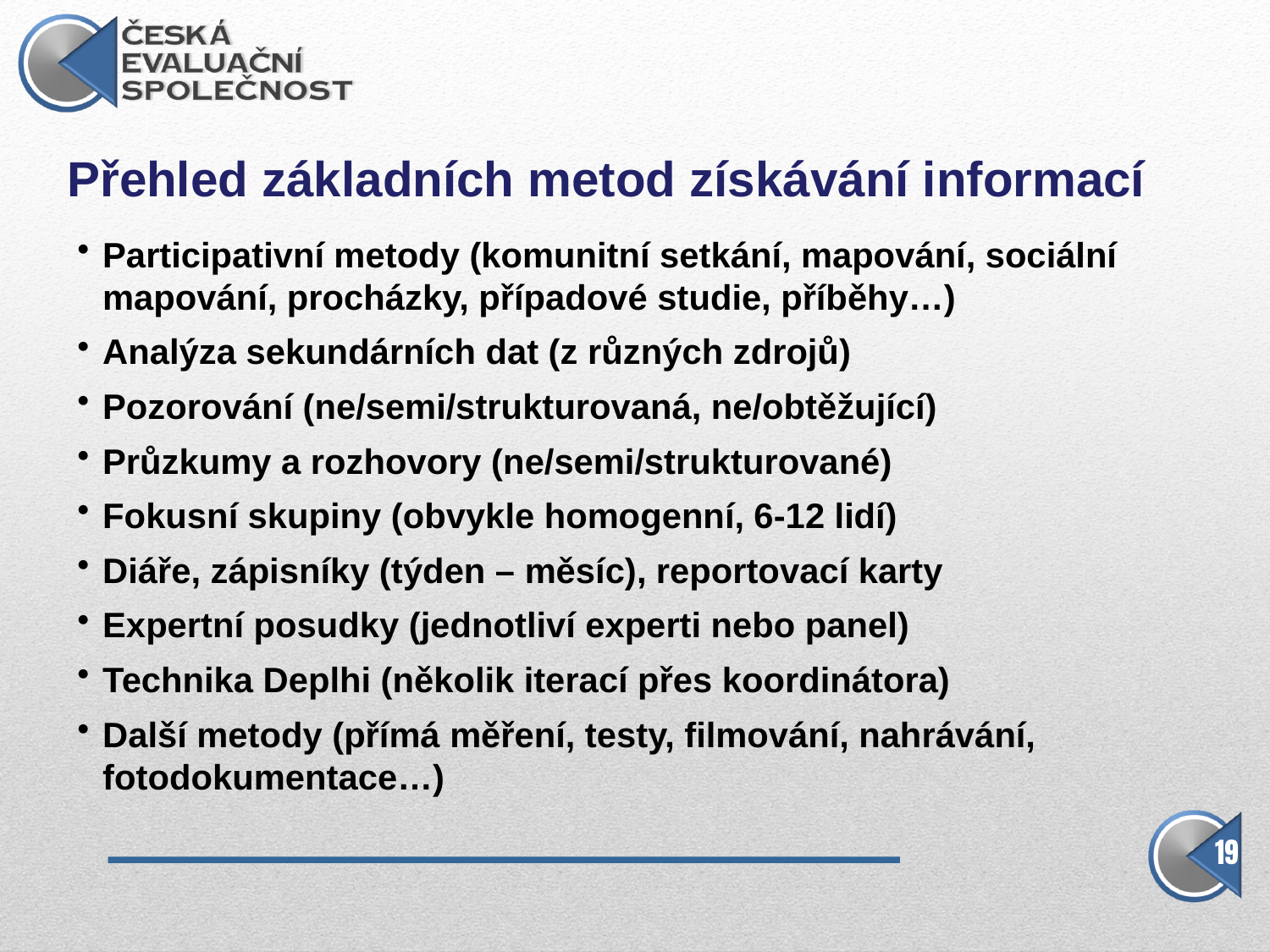

Přehled základních metod získávání informací
Participativní metody (komunitní setkání, mapování, sociální mapování, procházky, případové studie, příběhy…)
Analýza sekundárních dat (z různých zdrojů)
Pozorování (ne/semi/strukturovaná, ne/obtěžující)
Průzkumy a rozhovory (ne/semi/strukturované)
Fokusní skupiny (obvykle homogenní, 6-12 lidí)
Diáře, zápisníky (týden – měsíc), reportovací karty
Expertní posudky (jednotliví experti nebo panel)
Technika Deplhi (několik iterací přes koordinátora)
Další metody (přímá měření, testy, filmování, nahrávání, fotodokumentace…)
19